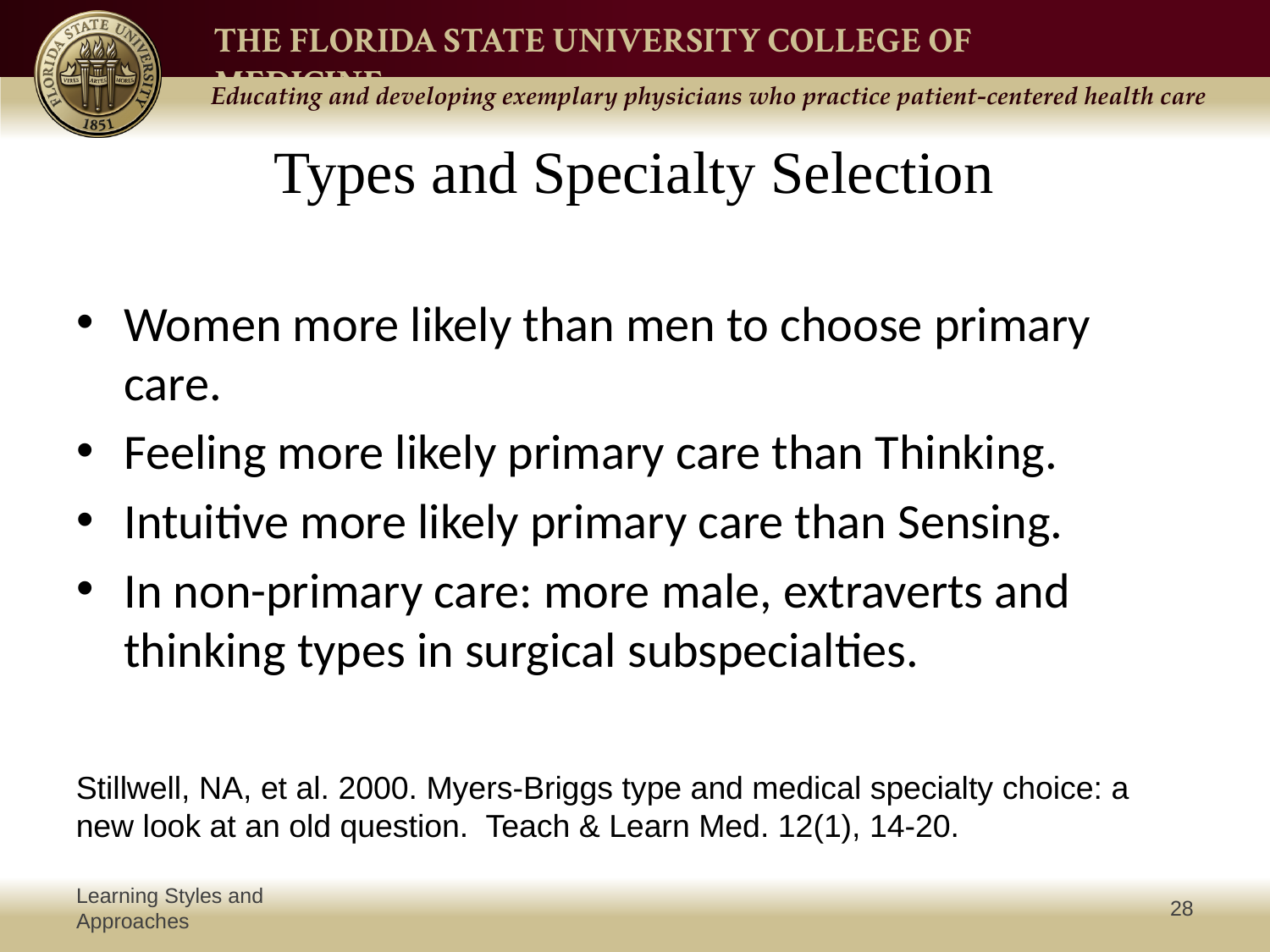

# Types and Specialty Selection
Women more likely than men to choose primary care.
Feeling more likely primary care than Thinking.
Intuitive more likely primary care than Sensing.
In non-primary care: more male, extraverts and thinking types in surgical subspecialties.

Stillwell, NA, et al. 2000. Myers-Briggs type and medical specialty choice: a new look at an old question.  Teach & Learn Med. 12(1), 14-20.
Learning Styles and Approaches
28